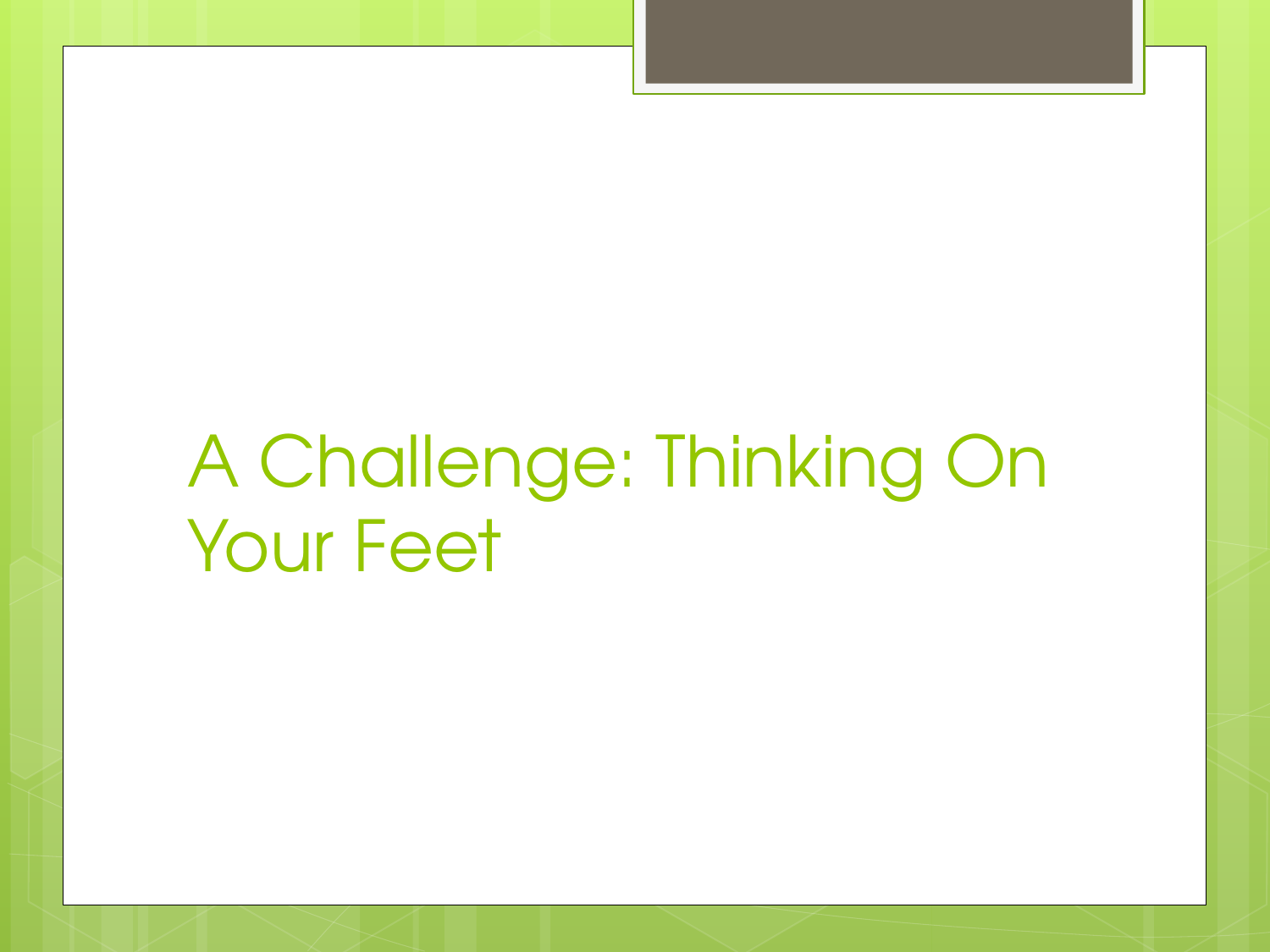

# A Challenge: Thinking On Your Feet